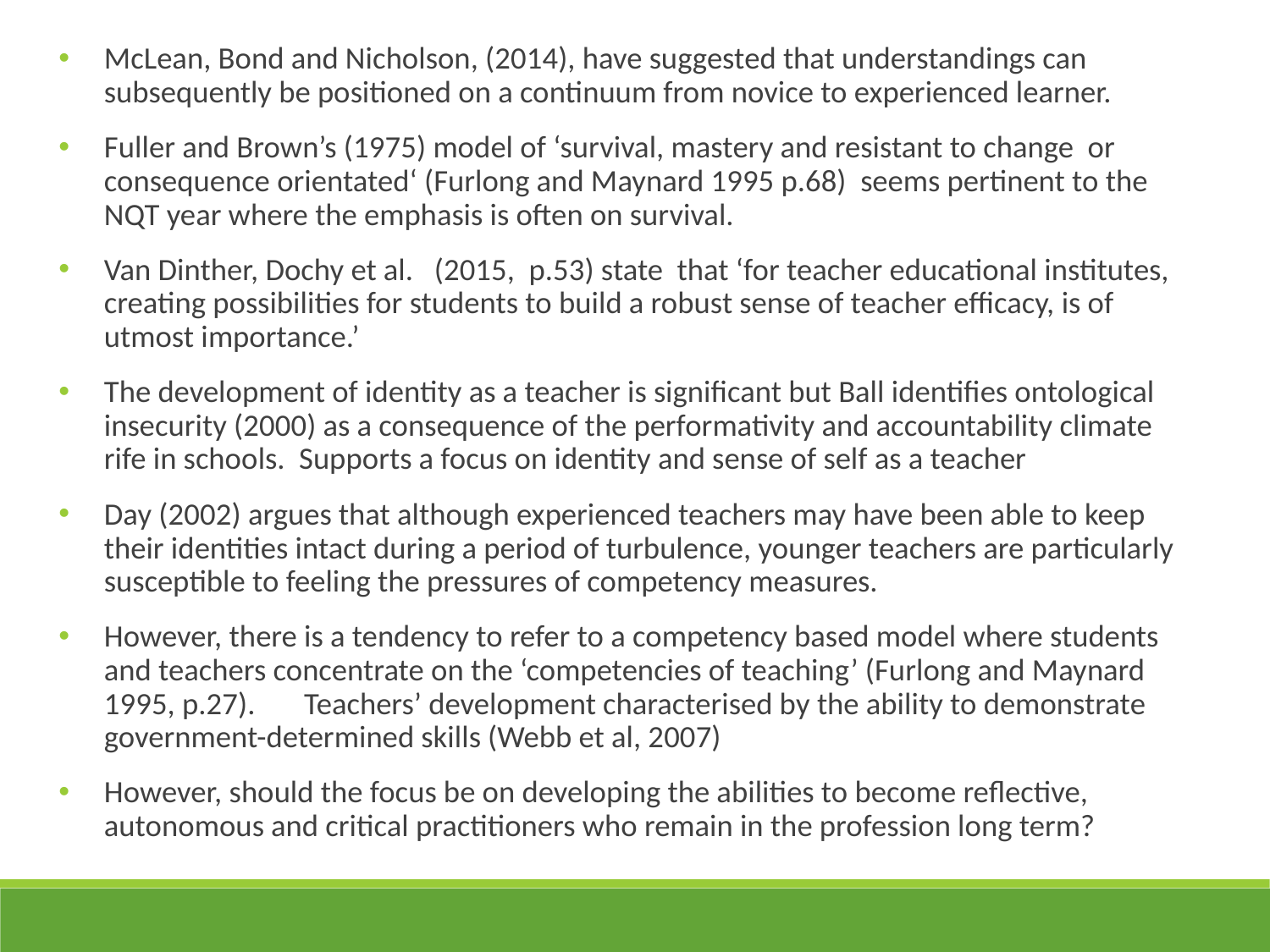

McLean, Bond and Nicholson, (2014), have suggested that understandings can subsequently be positioned on a continuum from novice to experienced learner.
Fuller and Brown’s (1975) model of ‘survival, mastery and resistant to change  or consequence orientated‘ (Furlong and Maynard 1995 p.68)  seems pertinent to the NQT year where the emphasis is often on survival.
Van Dinther, Dochy et al.   (2015,  p.53) state  that ‘for teacher educational institutes, creating possibilities for students to build a robust sense of teacher efficacy, is of utmost importance.’
The development of identity as a teacher is significant but Ball identifies ontological insecurity (2000) as a consequence of the performativity and accountability climate rife in schools.  Supports a focus on identity and sense of self as a teacher
Day (2002) argues that although experienced teachers may have been able to keep their identities intact during a period of turbulence, younger teachers are particularly susceptible to feeling the pressures of competency measures.
However, there is a tendency to refer to a competency based model where students and teachers concentrate on the ‘competencies of teaching’ (Furlong and Maynard 1995, p.27).       Teachers’ development characterised by the ability to demonstrate government-determined skills (Webb et al, 2007)
However, should the focus be on developing the abilities to become reflective, autonomous and critical practitioners who remain in the profession long term?